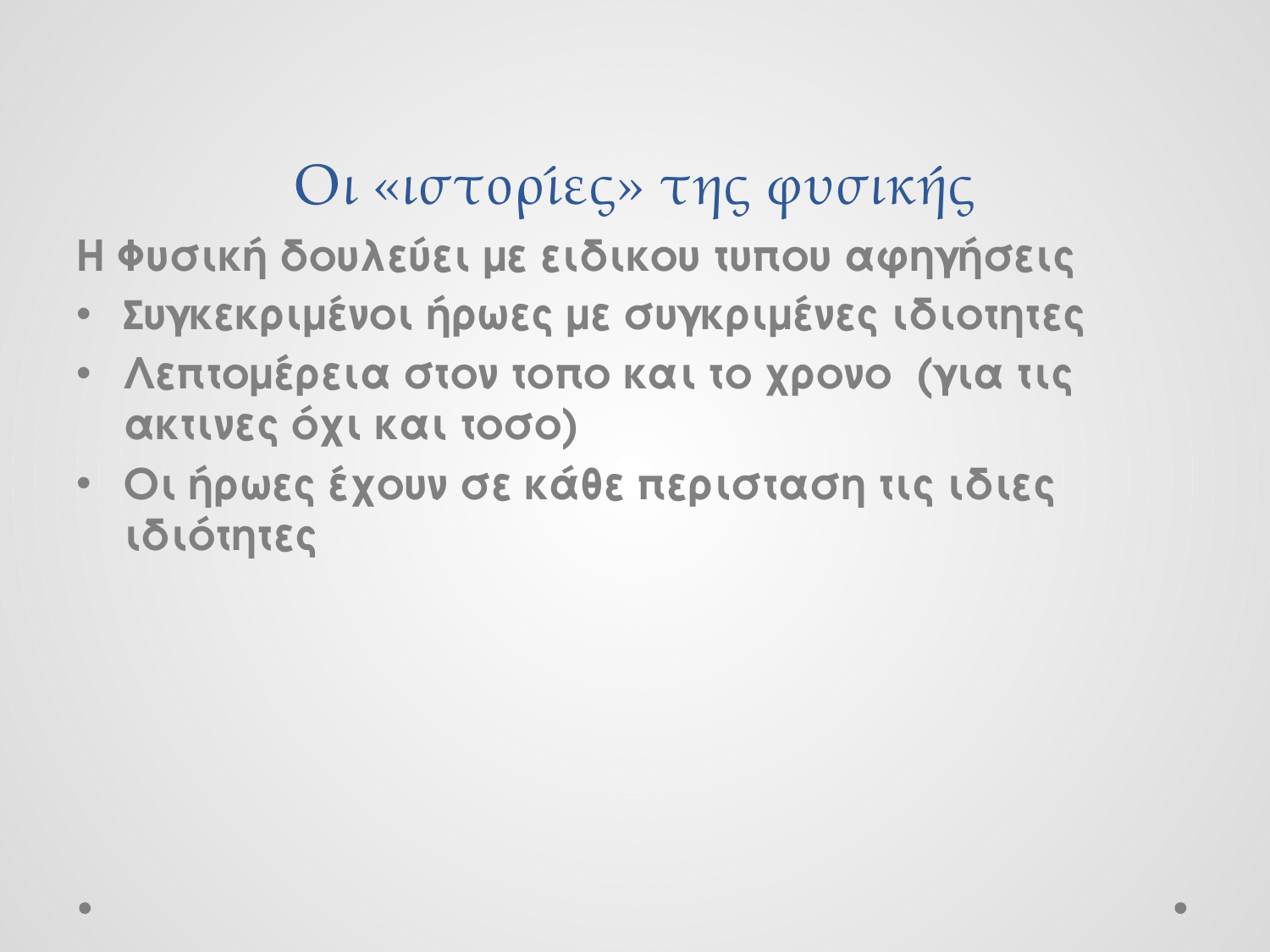

# Οι «ιστορίες» της φυσικής
Η Φυσική δουλεύει με ειδικου τυπου αφηγήσεις
Συγκεκριμένοι ήρωες με συγκριμένες ιδιοτητες
Λεπτομέρεια στον τοπο και το χρονο  (για τις ακτινες όχι και τοσο)
Οι ήρωες έχουν σε κάθε περισταση τις ιδιες ιδιότητες